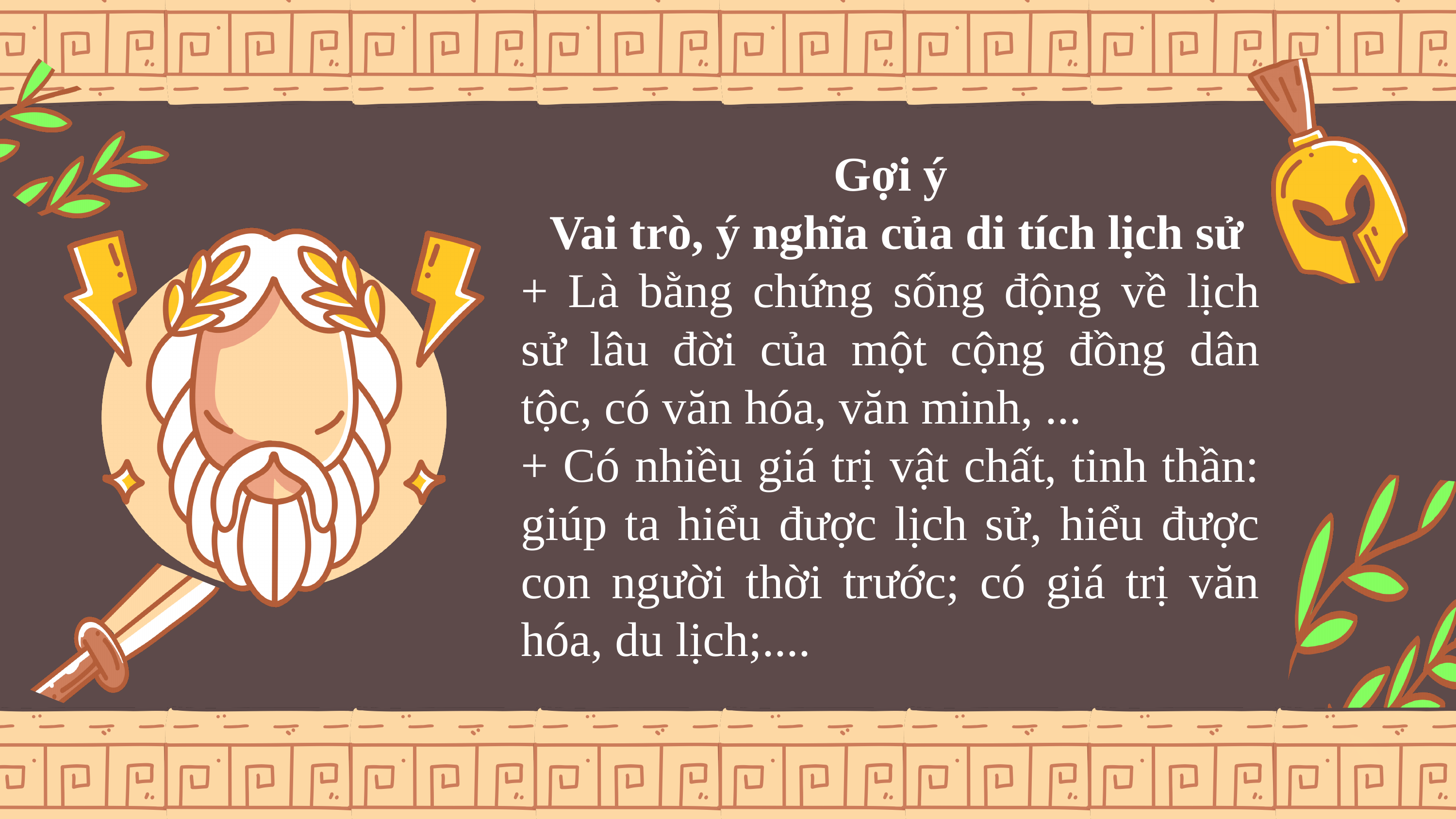

Gợi ý
 Vai trò, ý nghĩa của di tích lịch sử
+ Là bằng chứng sống động về lịch sử lâu đời của một cộng đồng dân tộc, có văn hóa, văn minh, ...
+ Có nhiều giá trị vật chất, tinh thần: giúp ta hiểu được lịch sử, hiểu được con người thời trước; có giá trị văn hóa, du lịch;....